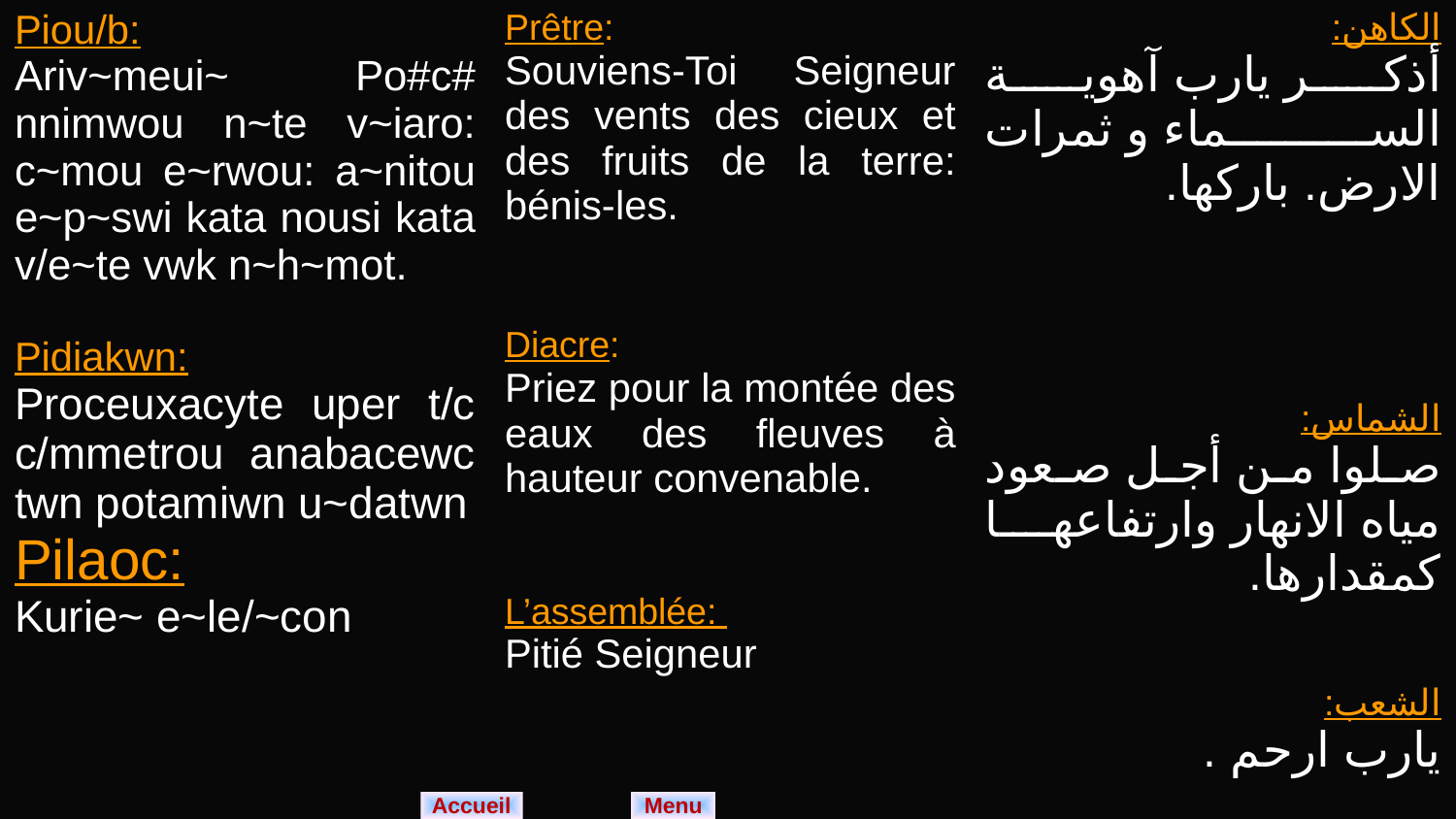

| Piou/b: Ariv~meui~ Po#c# nnimwou n~te v~iaro: c~mou e~rwou: a~nitou e~p~swi kata nousi kata v/e~te vwk n~h~mot. Pidiakwn: Proceuxacyte uper t/c c/mmetrou anabacewc twn potamiwn u~datwn Pilaoc: Kurie~ e~le/~con | Prêtre: Souviens-Toi Seigneur des vents des cieux et des fruits de la terre: bénis-les. Diacre: Priez pour la montée des eaux des fleuves à hauteur convenable. L’assemblée: Pitié Seigneur | الكاهن: أذكر يارب آهوية السماء و ثمرات الارض. باركها. الشماس: صلوا من أجل صعود مياه الانهار وارتفاعها كمقدارها. الشعب: يارب ارحم . |
| --- | --- | --- |
Menu